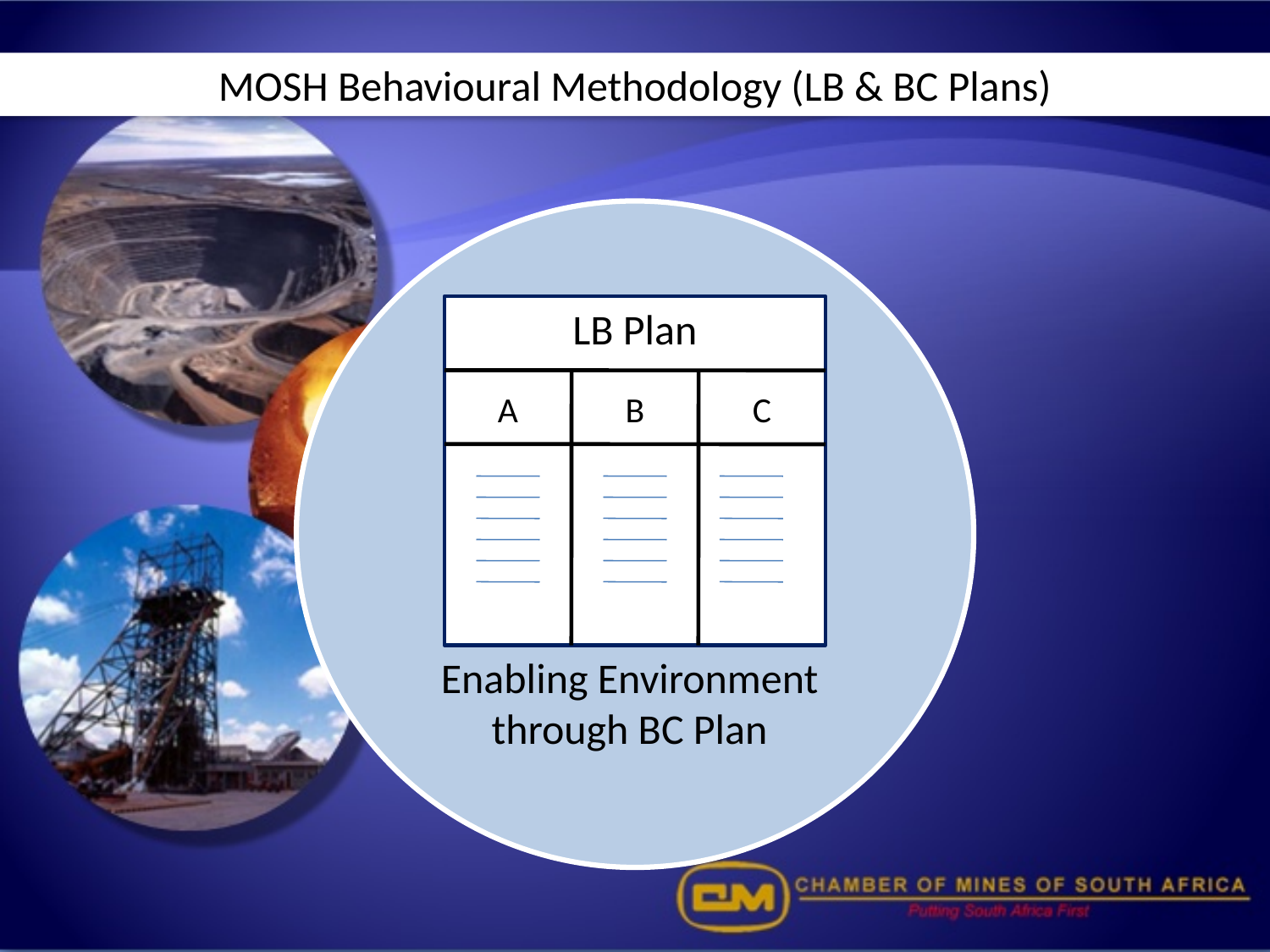

MOSH Behavioural Methodology (LB & BC Plans)

Enabling Environment
through BC Plan

LB Plan
A
B
C